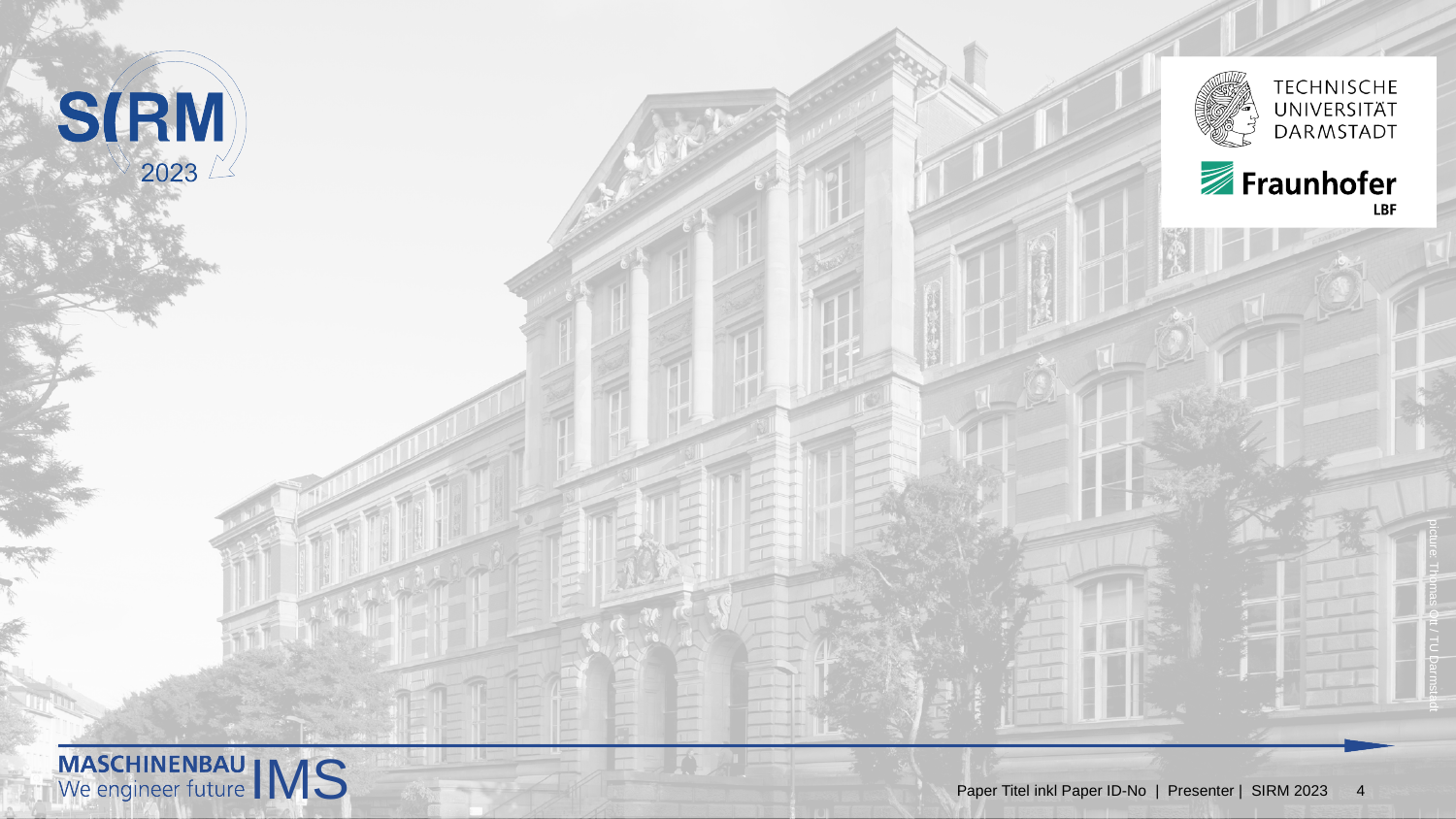

#

Paper Titel inkl Paper ID-No  |  Presenter |  SIRM 2023
4